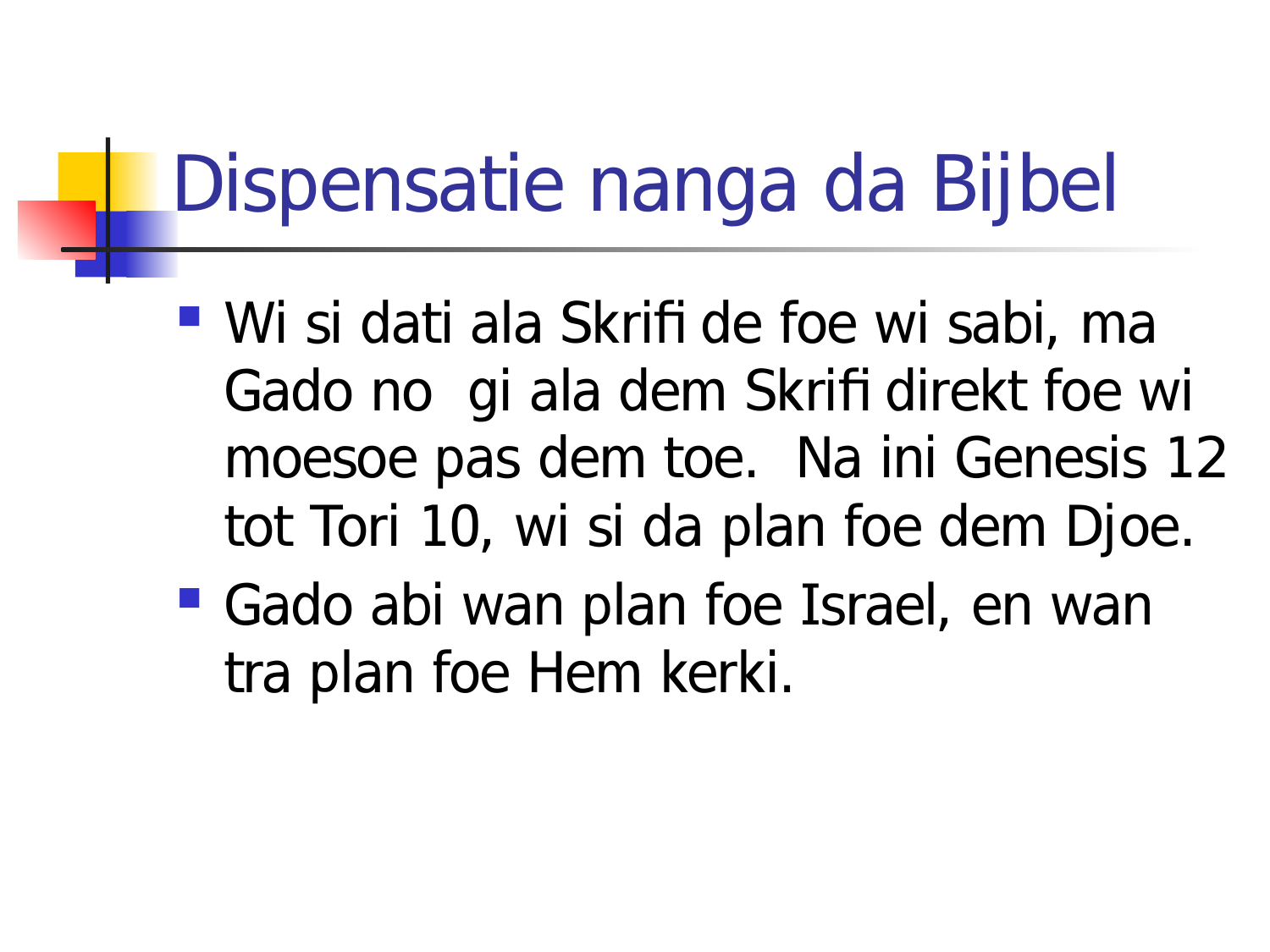

# Dispensatie nanga da Bijbel
Wi si dati ala Skrifi de foe wi sabi, ma  Gado no  gi ala dem Skrifi direkt foe wi moesoe pas dem toe.  Na ini Genesis 12 tot Tori 10, wi si da plan foe dem Djoe.
Gado abi wan plan foe Israel, en wan tra plan foe Hem kerki.